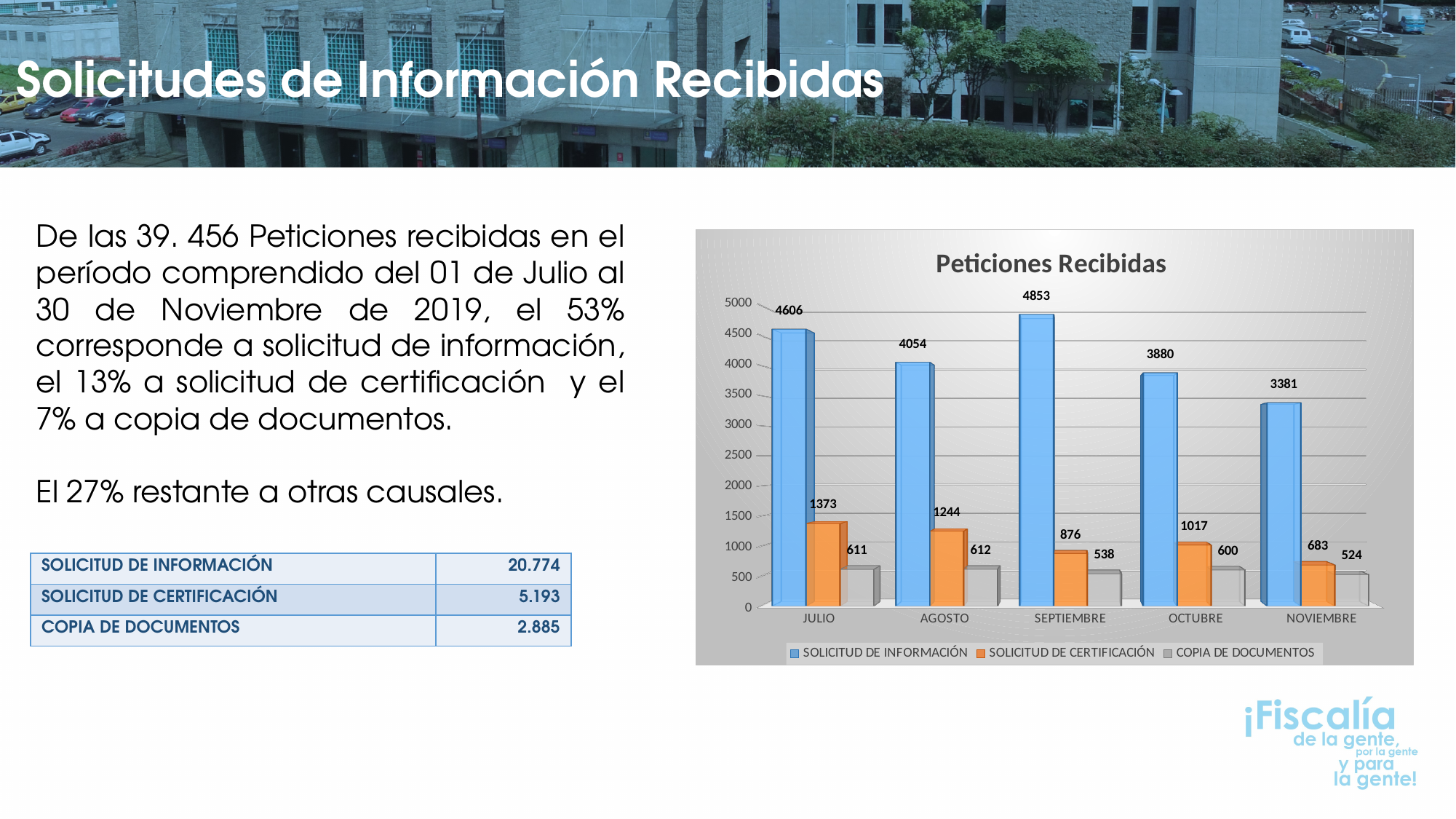

Solicitudes de Información Recibidas

De las 39. 456 Peticiones recibidas en el período comprendido del 01 de Julio al 30 de Noviembre de 2019, el 53% corresponde a solicitud de información, el 13% a solicitud de certificación  y el 7% a copia de documentos.

El 27% restante a otras causales.

[unsupported chart]

| SOLICITUD DE INFORMACIÓN | 20.774 |
| --- | --- |
| SOLICITUD DE CERTIFICACIÓN | 5.193 |
| COPIA DE DOCUMENTOS | 2.885 |